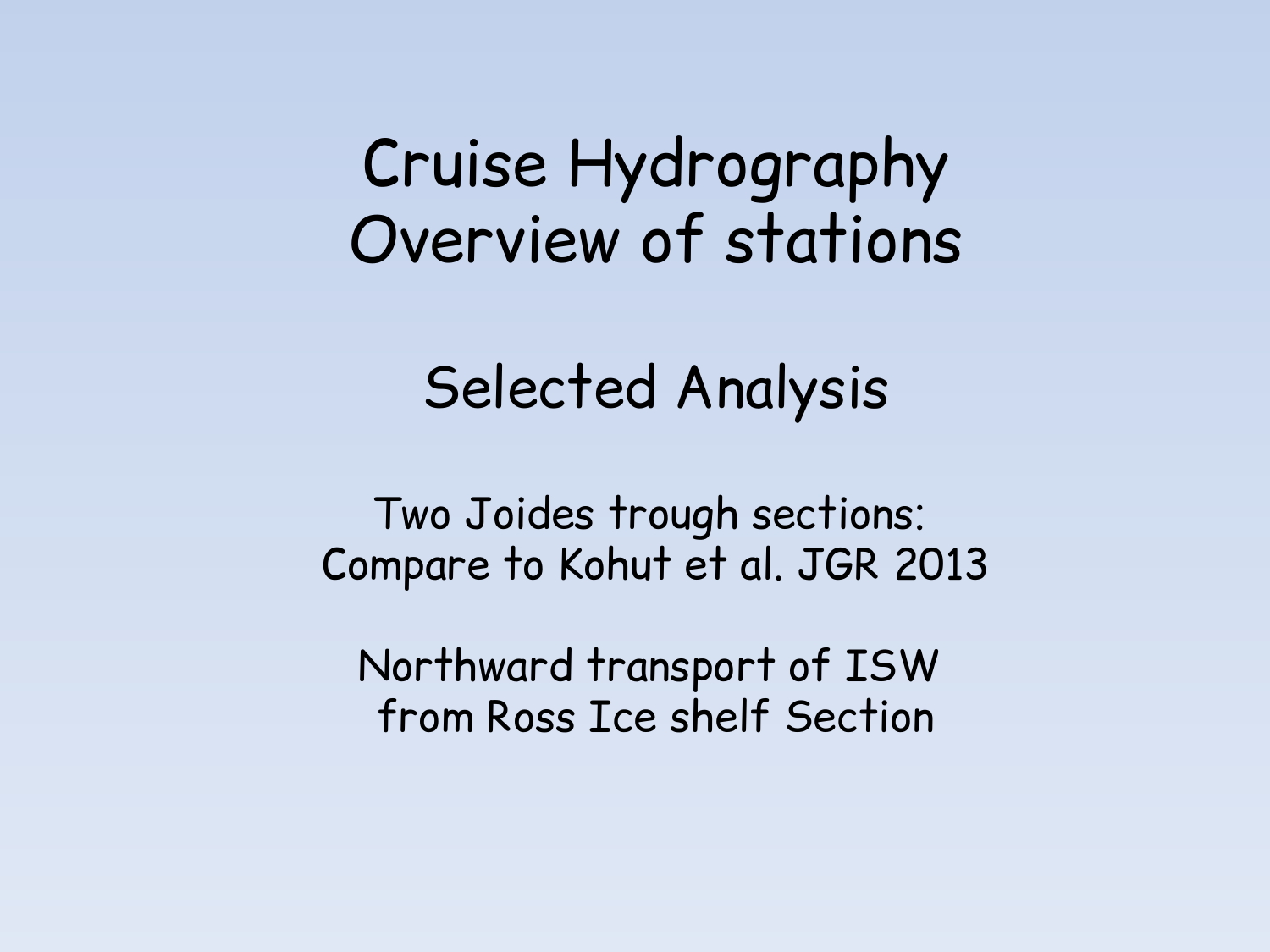

Cruise Hydrography
Overview of stations

Selected Analysis

Two Joides trough sections:
Compare to Kohut et al. JGR 2013

Northward transport of ISW
from Ross Ice shelf Section